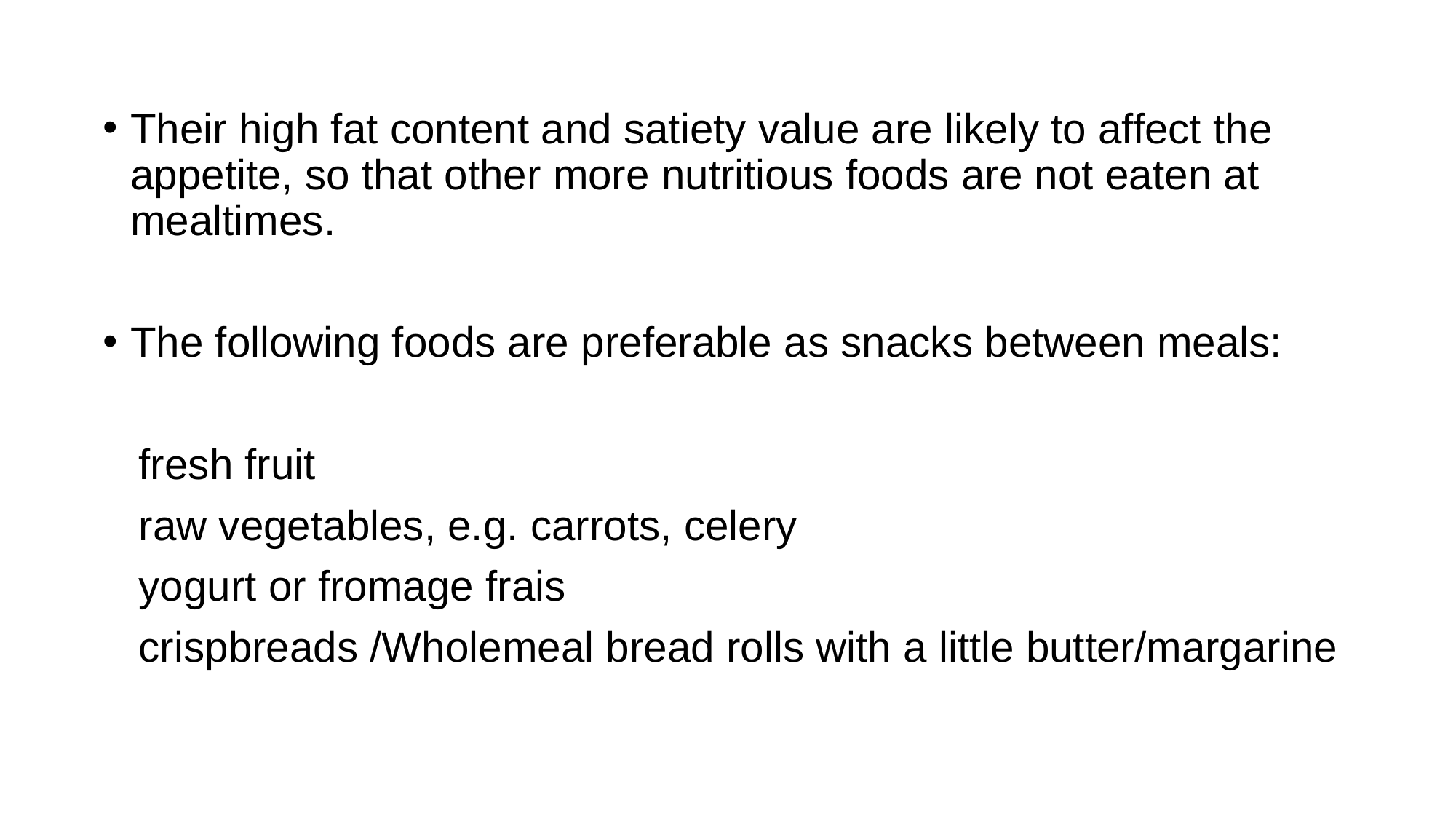

Their high fat content and satiety value are likely to affect the appetite, so that other more nutritious foods are not eaten at mealtimes.

The following foods are preferable as snacks between meals:

   fresh fruit
   raw vegetables, e.g. carrots, celery
   yogurt or fromage frais
   crispbreads /Wholemeal bread rolls with a little butter/margarine